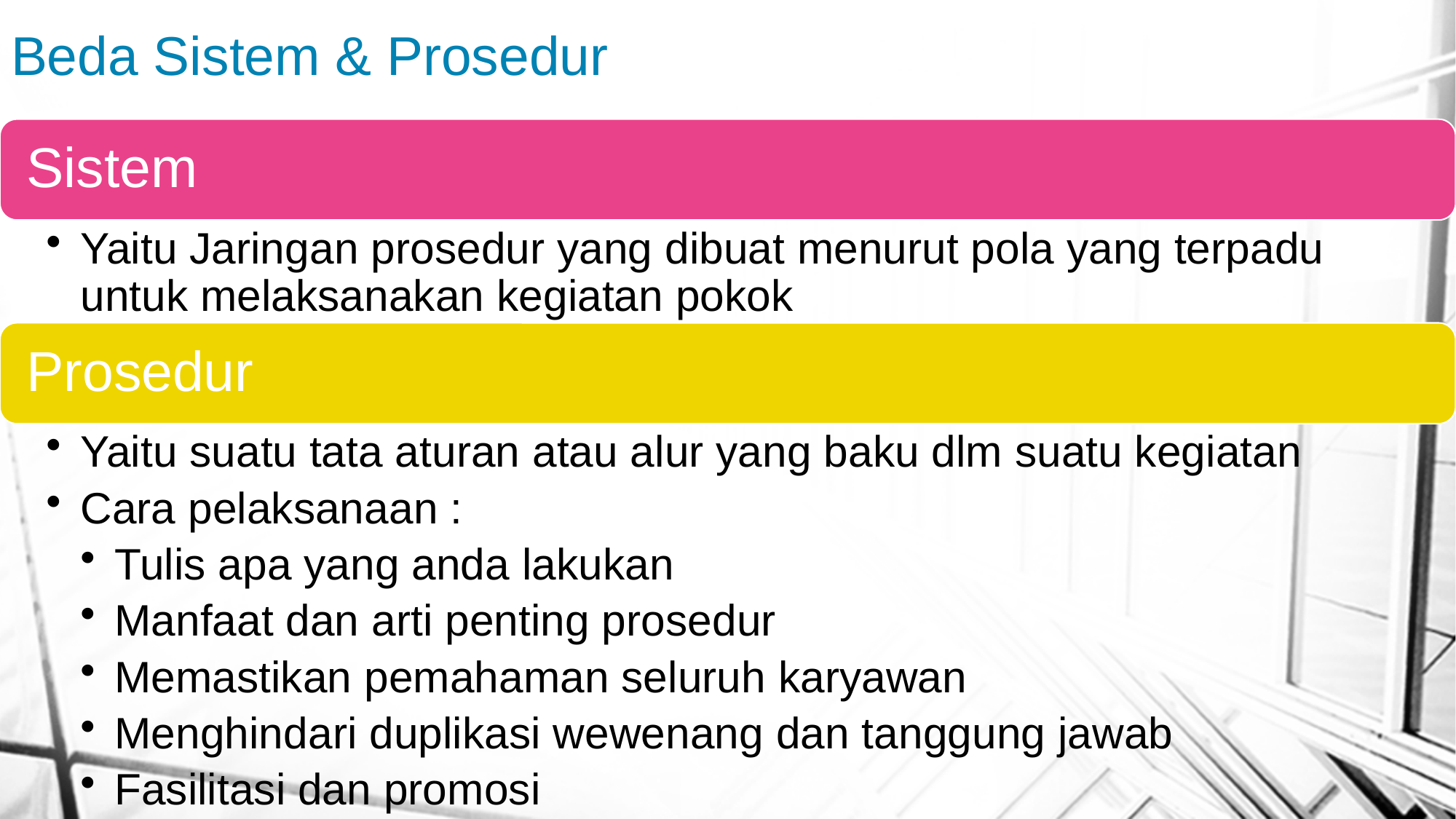

# Beda Sistem & Prosedur
Sistem
Yaitu Jaringan prosedur yang dibuat menurut pola yang terpadu untuk melaksanakan kegiatan pokok
Prosedur
Yaitu suatu tata aturan atau alur yang baku dlm suatu kegiatan
Cara pelaksanaan :
Tulis apa yang anda lakukan
Manfaat dan arti penting prosedur
Memastikan pemahaman seluruh karyawan
Menghindari duplikasi wewenang dan tanggung jawab
Fasilitasi dan promosi